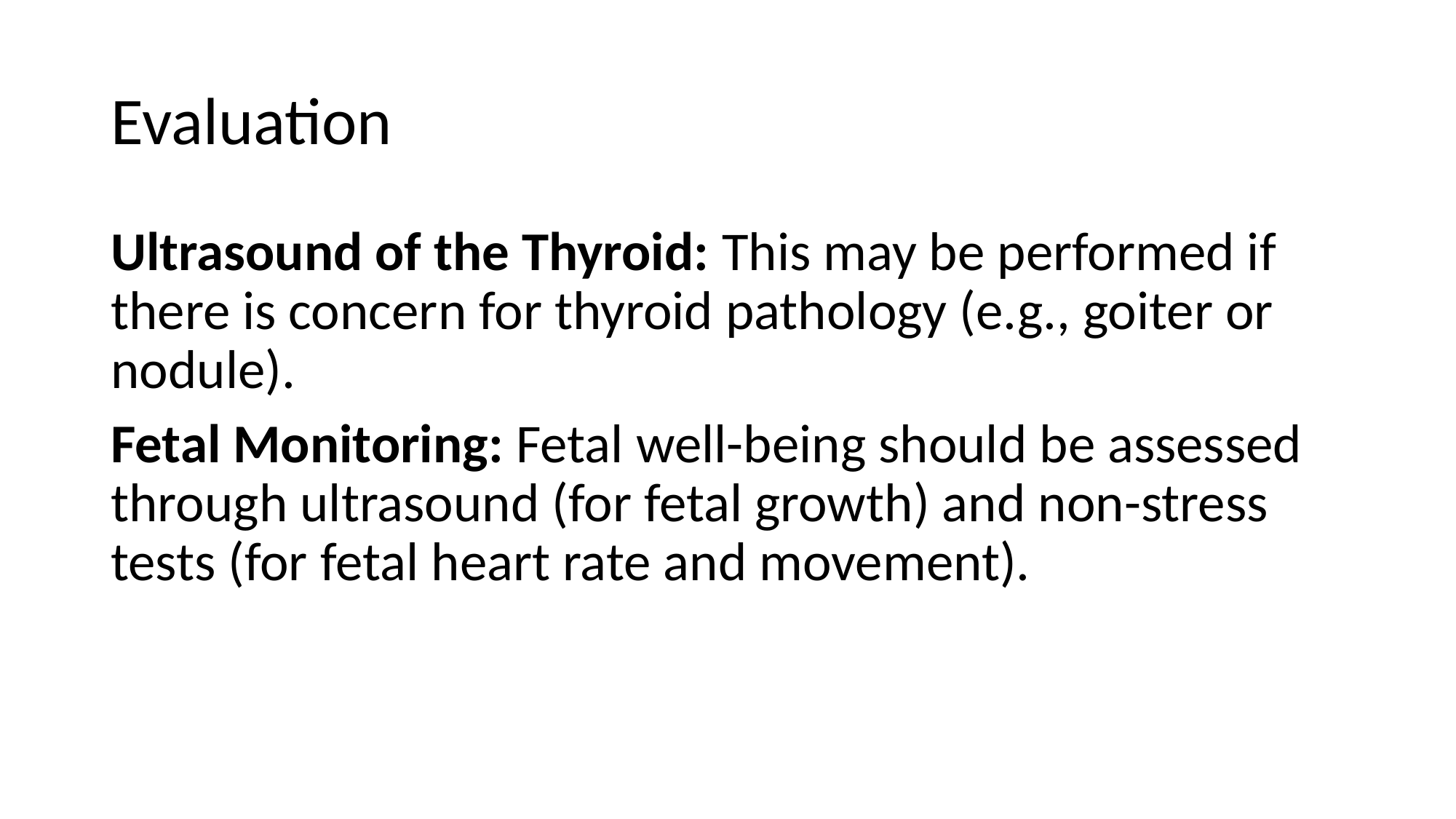

# Evaluation
Ultrasound of the Thyroid: This may be performed if there is concern for thyroid pathology (e.g., goiter or nodule).
Fetal Monitoring: Fetal well-being should be assessed through ultrasound (for fetal growth) and non-stress tests (for fetal heart rate and movement).